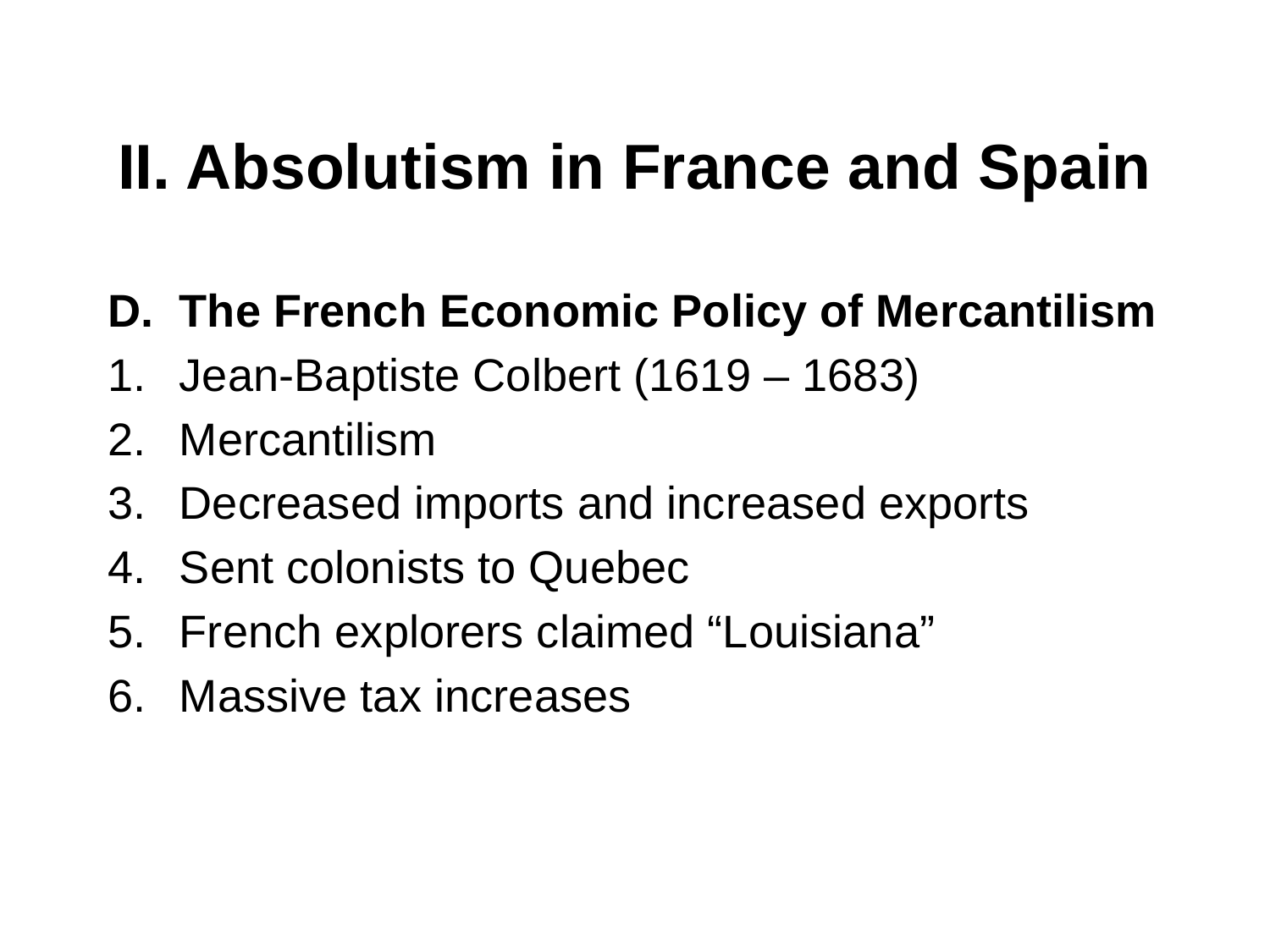

# II. Absolutism in France and Spain
The French Economic Policy of Mercantilism
Jean-Baptiste Colbert (1619 – 1683)
Mercantilism
Decreased imports and increased exports
Sent colonists to Quebec
French explorers claimed “Louisiana”
Massive tax increases